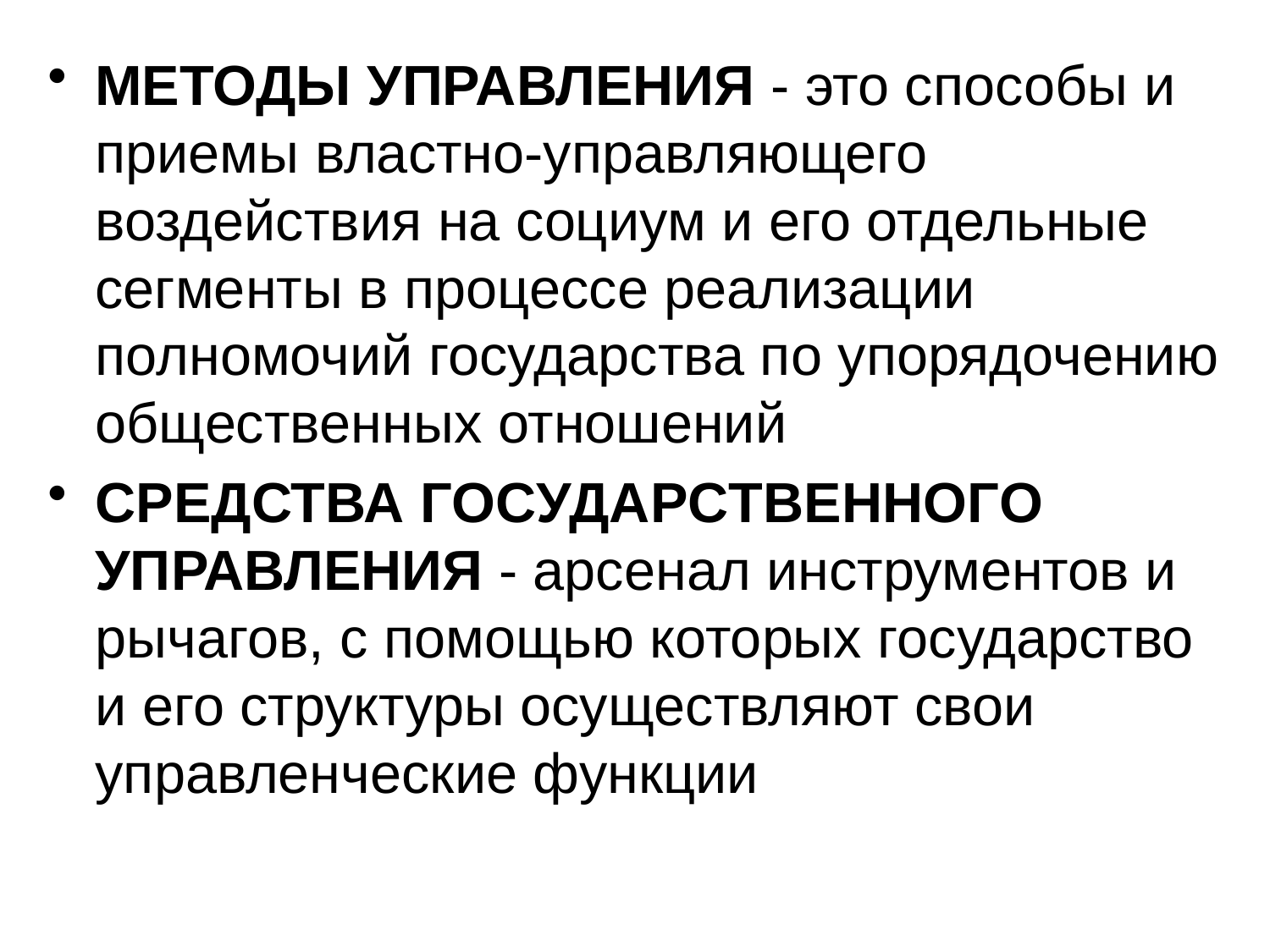

#
МЕТОДЫ УПРАВЛЕНИЯ - это способы и приемы властно-управляющего воздействия на социум и его отдельные сегменты в процессе реализации полномочий государства по упорядочению общественных отношений
СРЕДСТВА ГOCУДAPCTBEHHOГO УПРАВЛЕНИЯ - арсенал инструментов и рычагов, с помощью которых государство и его структуры осуществляют свои управленческие функции